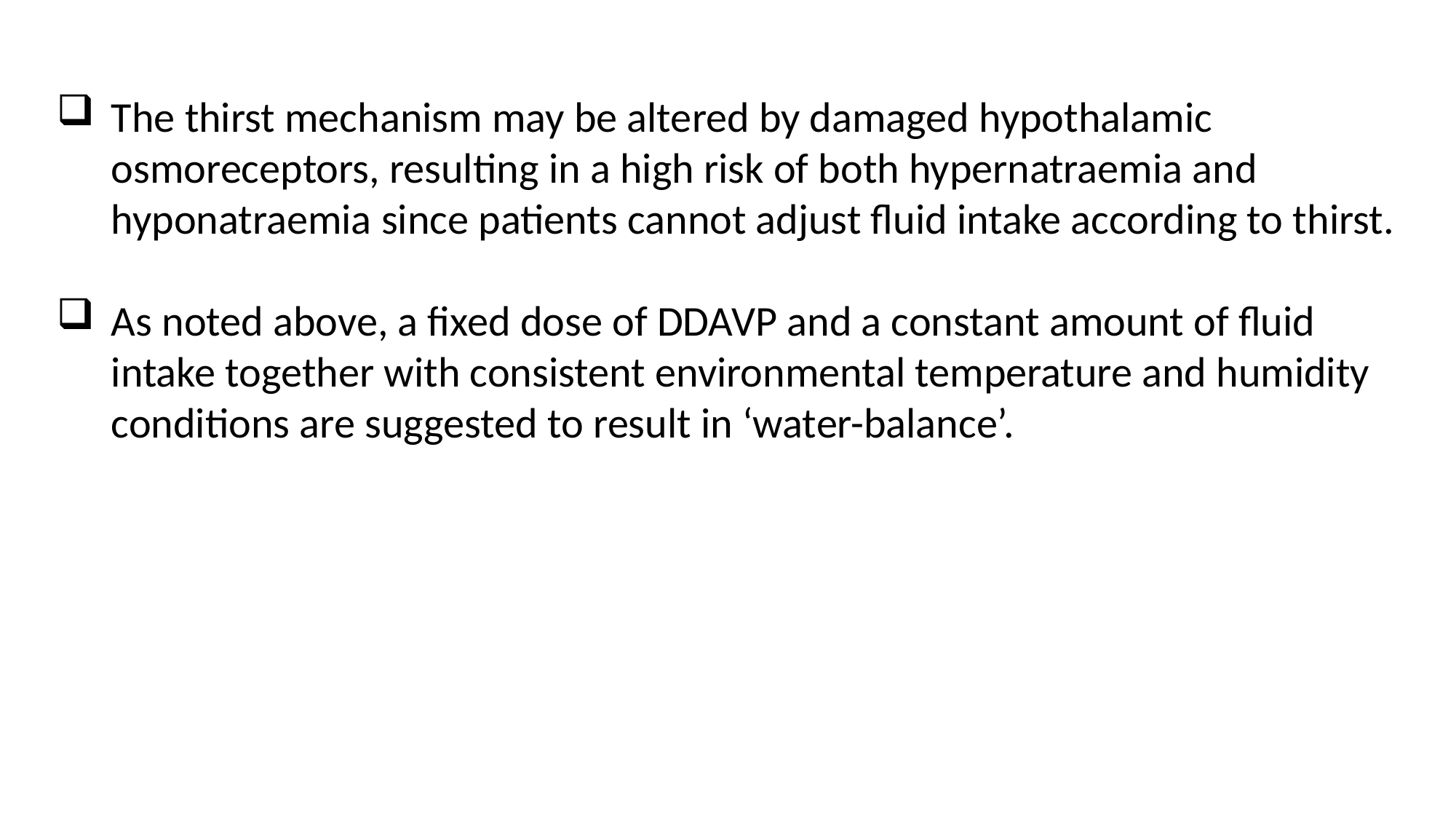

The thirst mechanism may be altered by damaged hypothalamic osmoreceptors, resulting in a high risk of both hypernatraemia and hyponatraemia since patients cannot adjust fluid intake according to thirst.

As noted above, a fixed dose of DDAVP and a constant amount of fluid intake together with consistent environmental temperature and humidity conditions are suggested to result in ‘water-balance’.